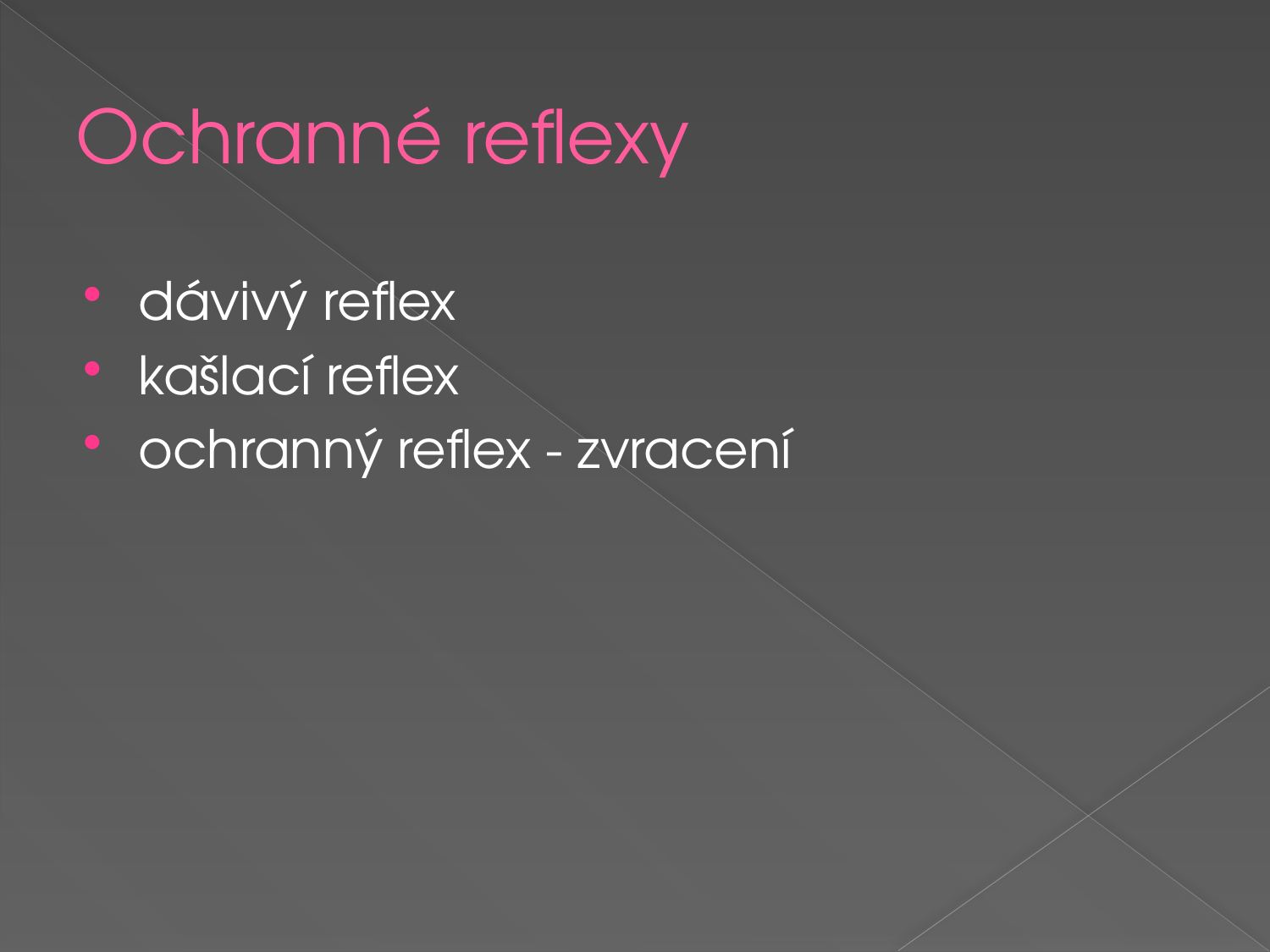

# Ochranné reflexy
dávivý reflex
kašlací reflex
ochranný reflex - zvracení